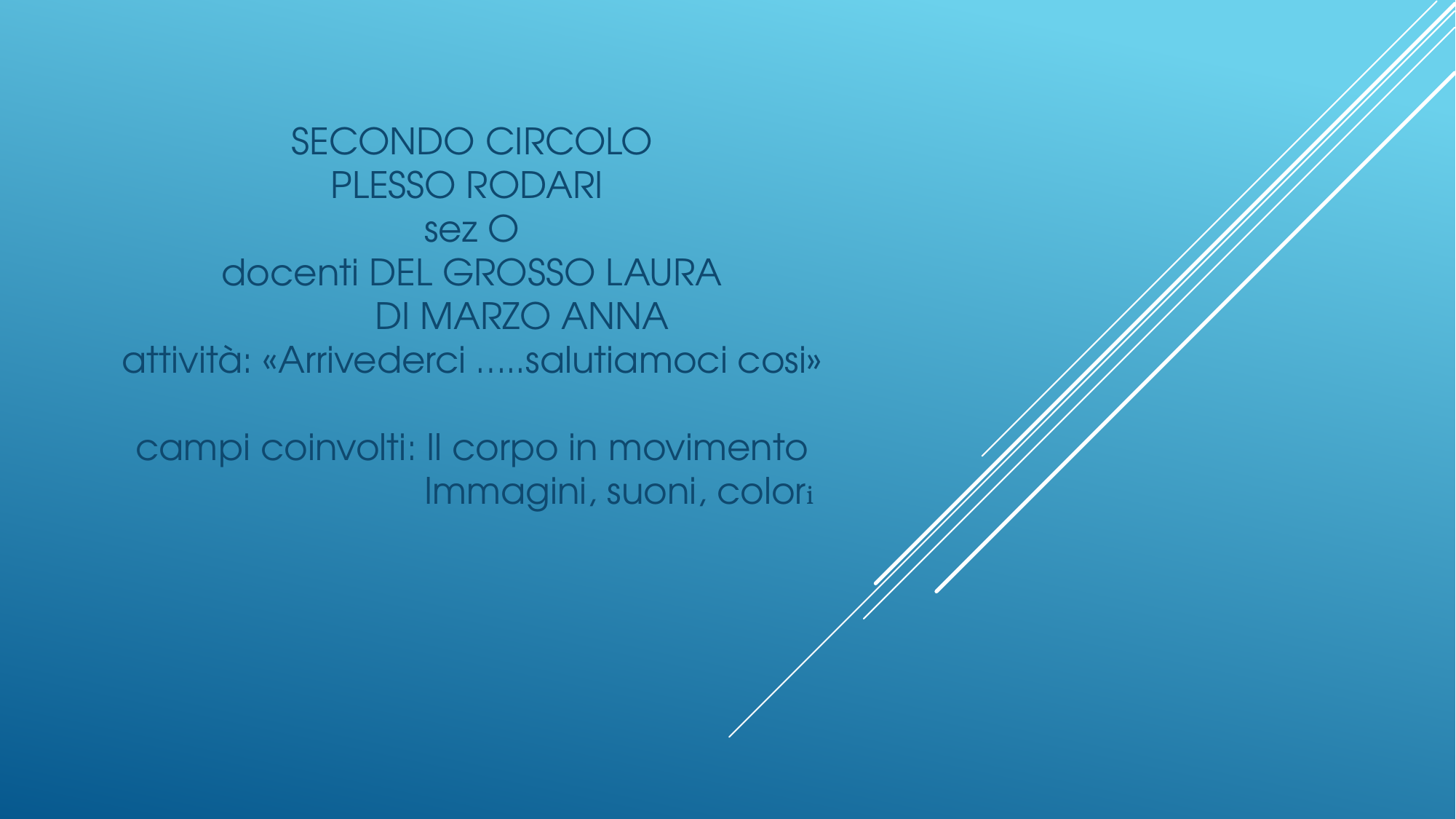

SECONDO CIRCOLO
PLESSO RODARI
sez O
docenti DEL GROSSO LAURA
          DI MARZO ANNA
attività: «Arrivederci …..salutiamoci cosi»
campi coinvolti: Il corpo in movimento
                              Immagini, suoni, colori